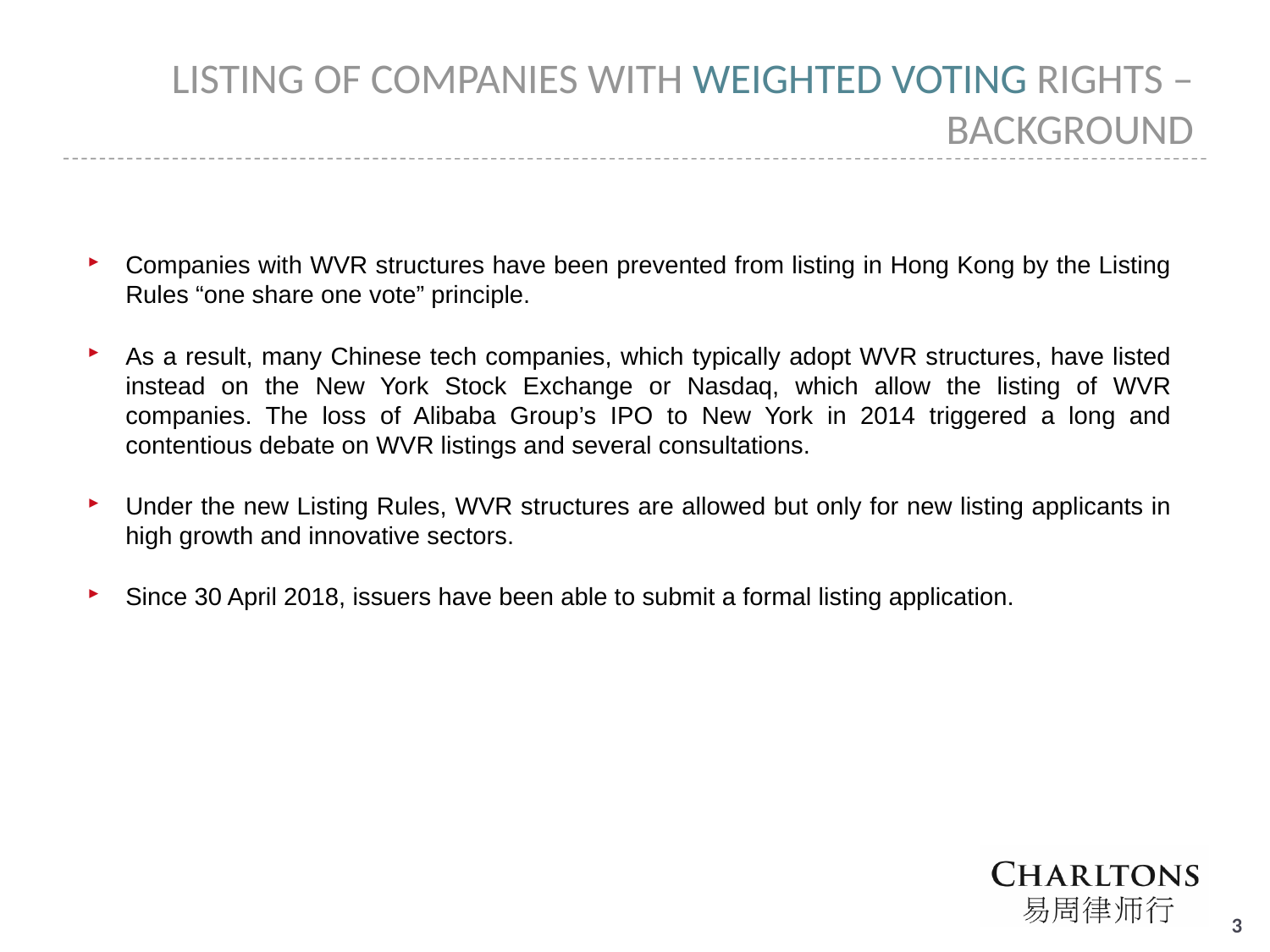

# LISTING OF COMPANIES WITH WEIGHTED VOTING RIGHTS – BACKGROUND

Companies with WVR structures have been prevented from listing in Hong Kong by the Listing Rules “one share one vote” principle.
As a result, many Chinese tech companies, which typically adopt WVR structures, have listed instead on the New York Stock Exchange or Nasdaq, which allow the listing of WVR companies. The loss of Alibaba Group’s IPO to New York in 2014 triggered a long and contentious debate on WVR listings and several consultations.
Under the new Listing Rules, WVR structures are allowed but only for new listing applicants in high growth and innovative sectors.
Since 30 April 2018, issuers have been able to submit a formal listing application.
3